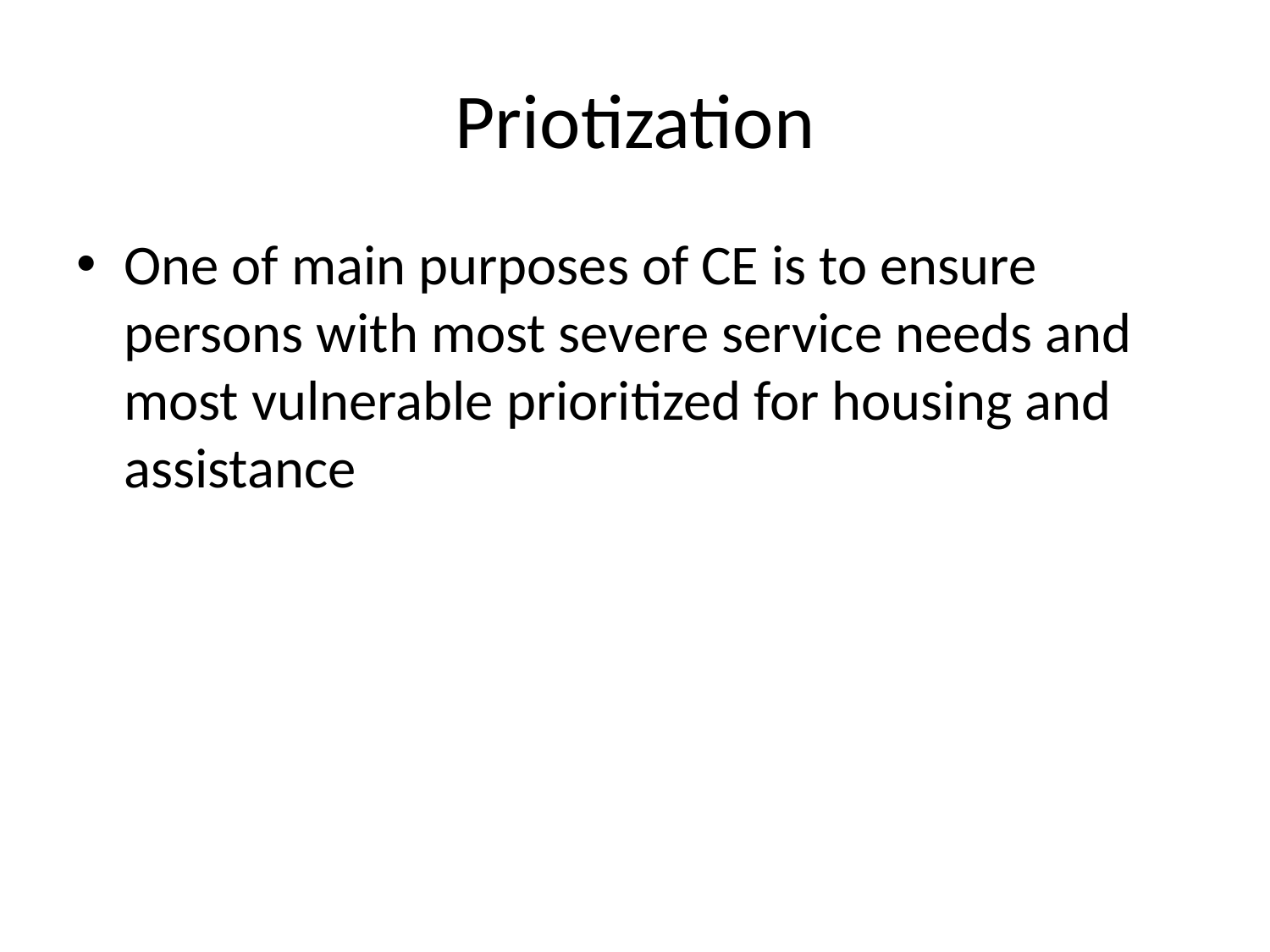

# Priotization
One of main purposes of CE is to ensure persons with most severe service needs and most vulnerable prioritized for housing and assistance